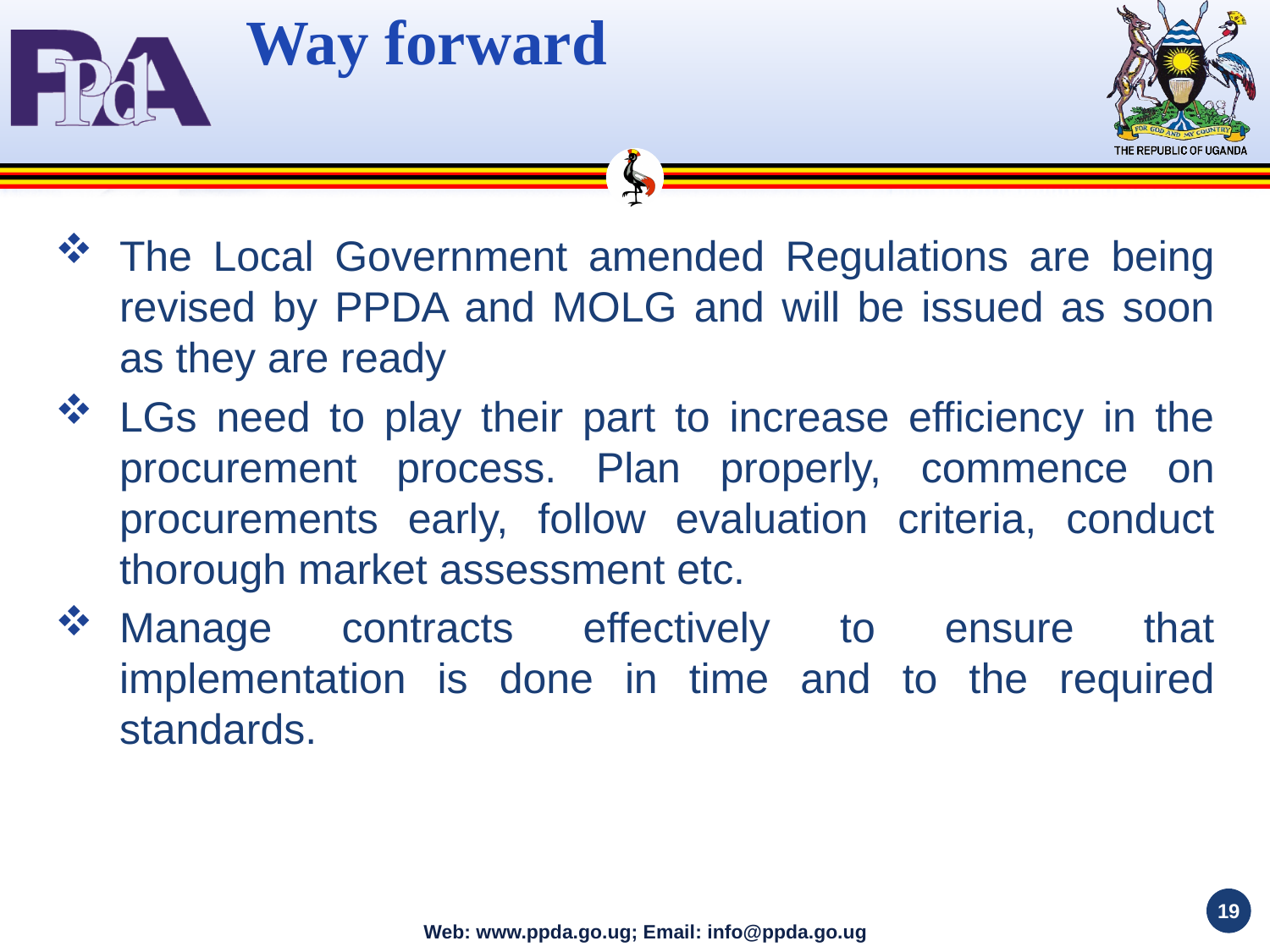

# Way forward
The Local Government amended Regulations are being revised by PPDA and MOLG and will be issued as soon as they are ready
LGs need to play their part to increase efficiency in the procurement process. Plan properly, commence on procurements early, follow evaluation criteria, conduct thorough market assessment etc.
Manage contracts effectively to ensure that implementation is done in time and to the required standards.

19
Web: www.ppda.go.ug; Email: info@ppda.go.ug